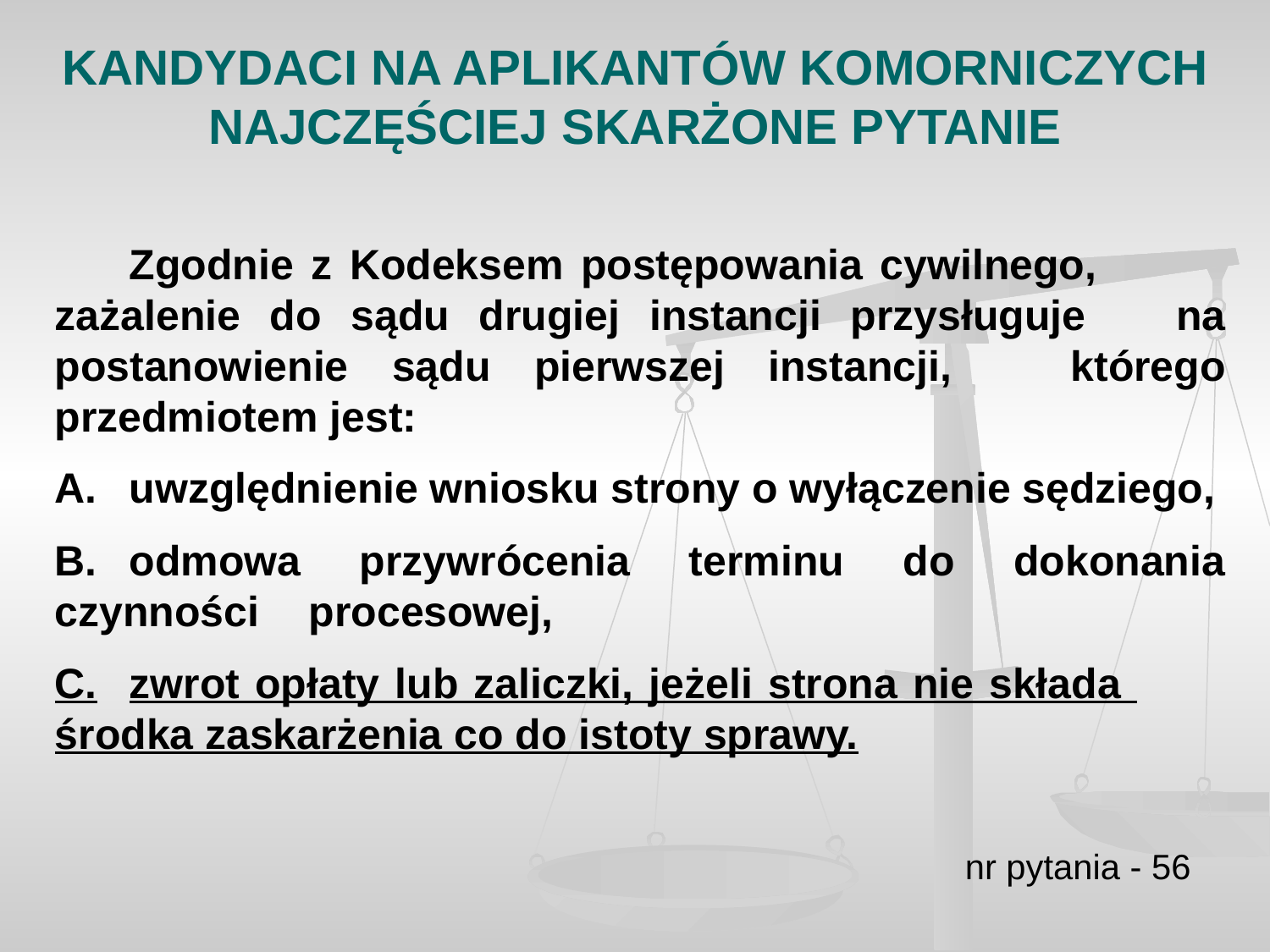

KANDYDACI NA APLIKANTÓW KOMORNICZYCH NAJCZĘŚCIEJ SKARŻONE PYTANIE
	Zgodnie z Kodeksem postępowania cywilnego, 	zażalenie do sądu drugiej instancji przysługuje 	na postanowienie sądu pierwszej instancji, 	którego przedmiotem jest:
A.	uwzględnienie wniosku strony o wyłączenie sędziego,
B.	odmowa przywrócenia terminu do dokonania czynności 	procesowej,
C.	zwrot opłaty lub zaliczki, jeżeli strona nie składa 	środka zaskarżenia co do istoty sprawy.
nr pytania - 56